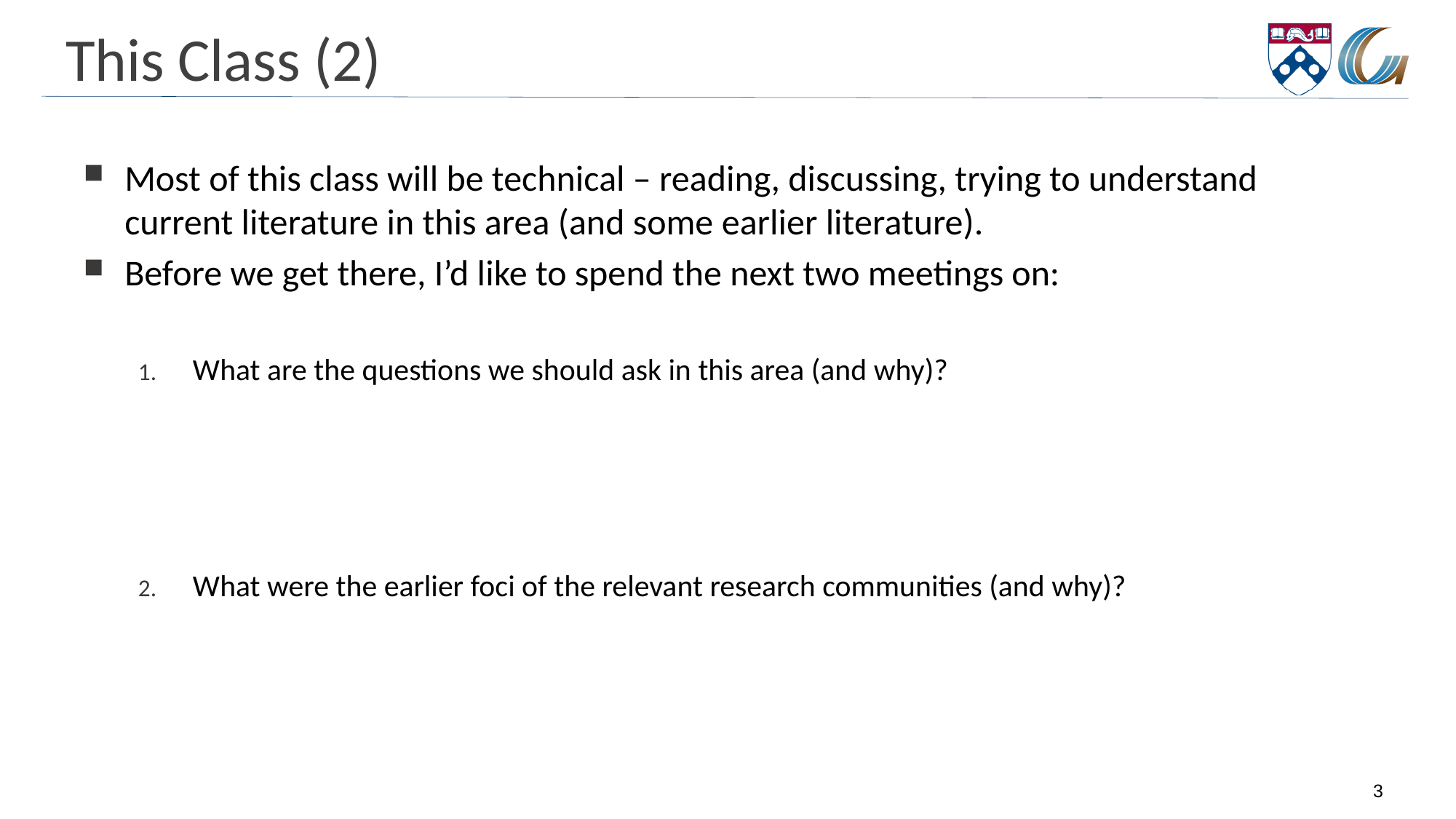

# This Class (2)
Most of this class will be technical – reading, discussing, trying to understand current literature in this area (and some earlier literature).
Before we get there, I’d like to spend the next two meetings on:

What are the questions we should ask in this area (and why)?

What were the earlier foci of the relevant research communities (and why)?
3